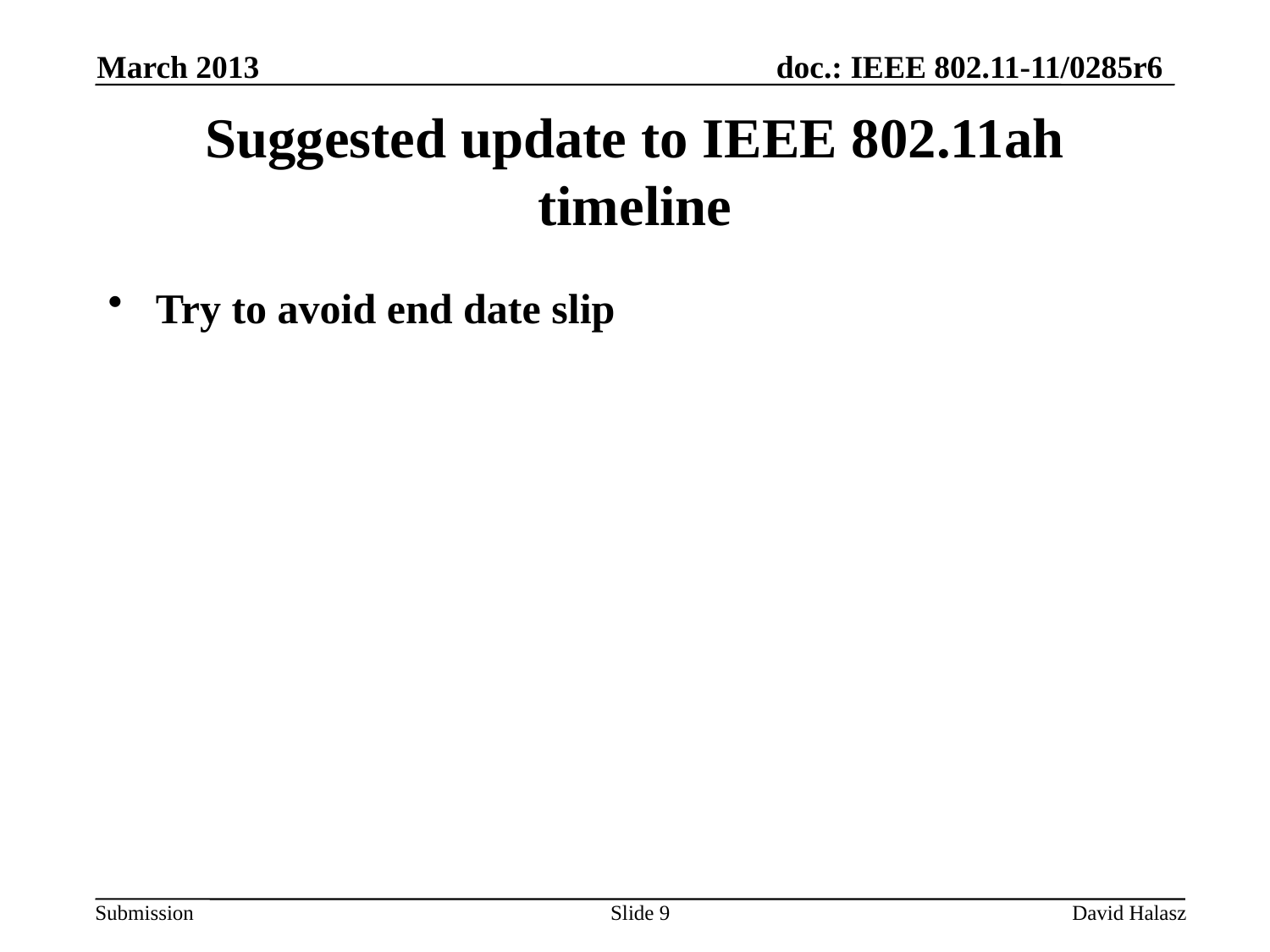

March 2013
# Suggested update to IEEE 802.11ah timeline
Try to avoid end date slip

Slide 9
David Halasz